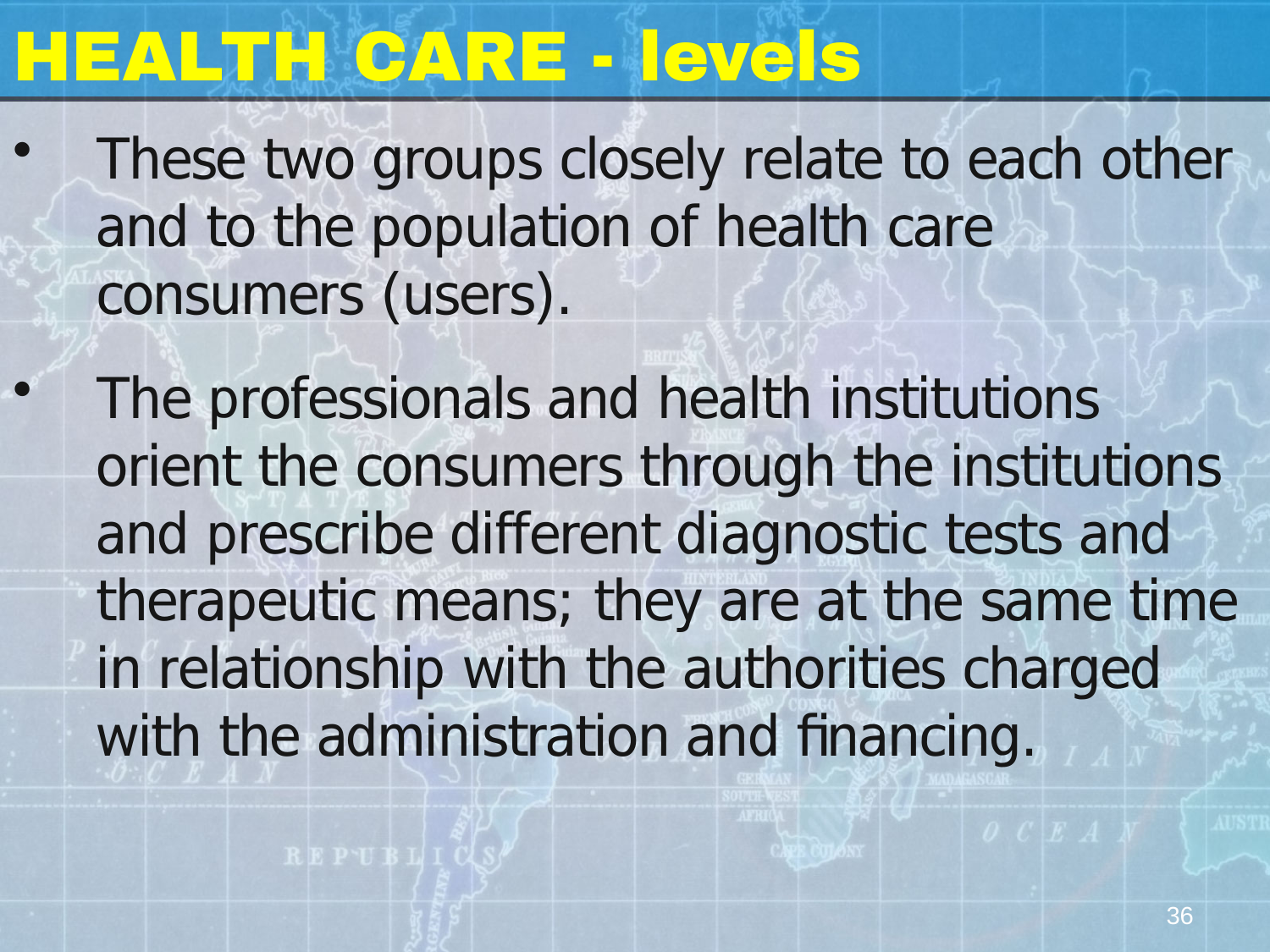

HEALTH CARE - levels
These two groups closely relate to each other and to the population of health care consumers (users).

The professionals and health institutions orient the consumers through the institutions and prescribe different diagnostic tests and therapeutic means; they are at the same time in relationship with the authorities charged with the administration and financing.
36